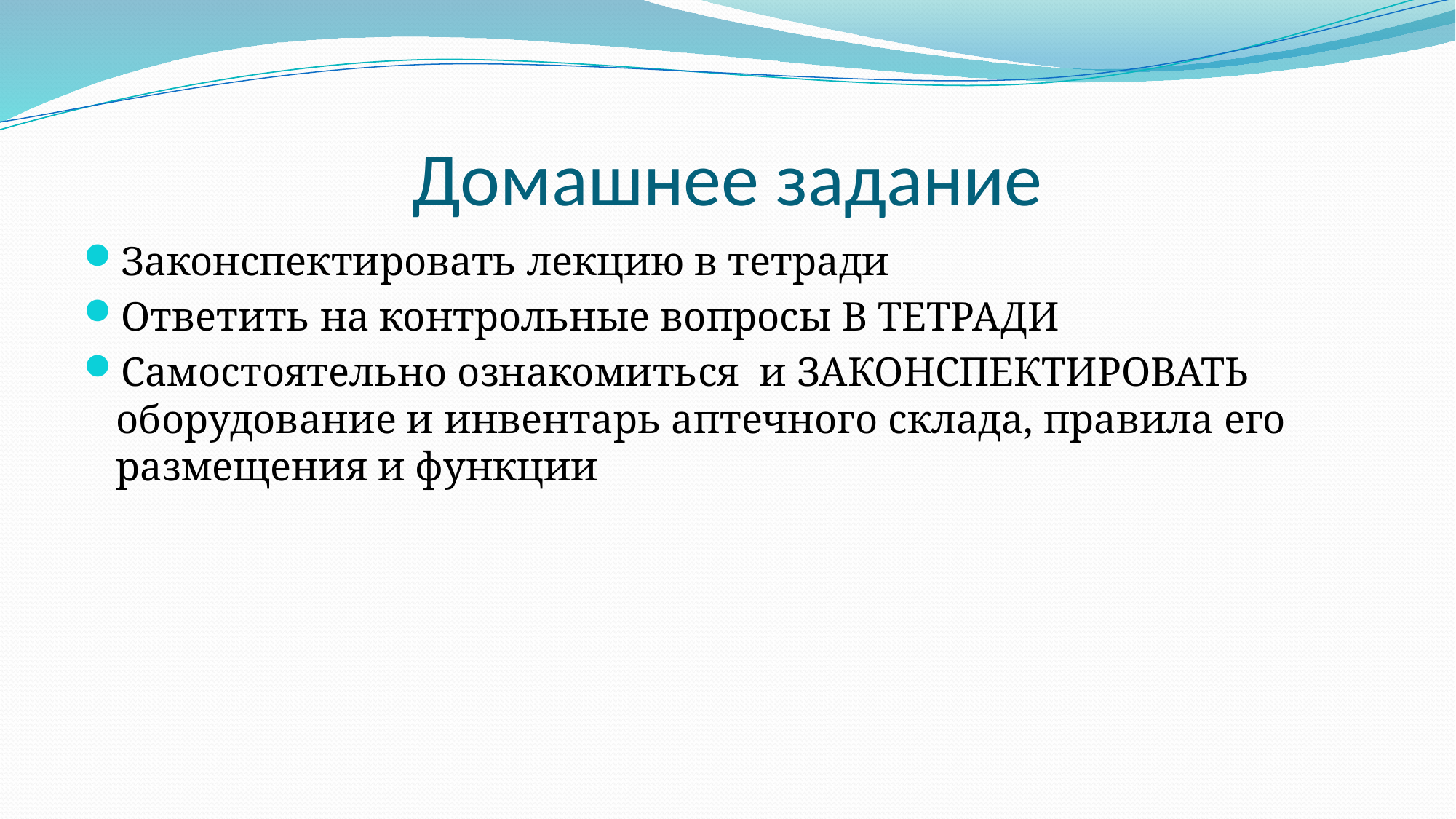

# Домашнее задание
Законспектировать лекцию в тетради
Ответить на контрольные вопросы В ТЕТРАДИ
Самостоятельно ознакомиться  и ЗАКОНСПЕКТИРОВАТЬ оборудование и инвентарь аптечного склада, правила его размещения и функции